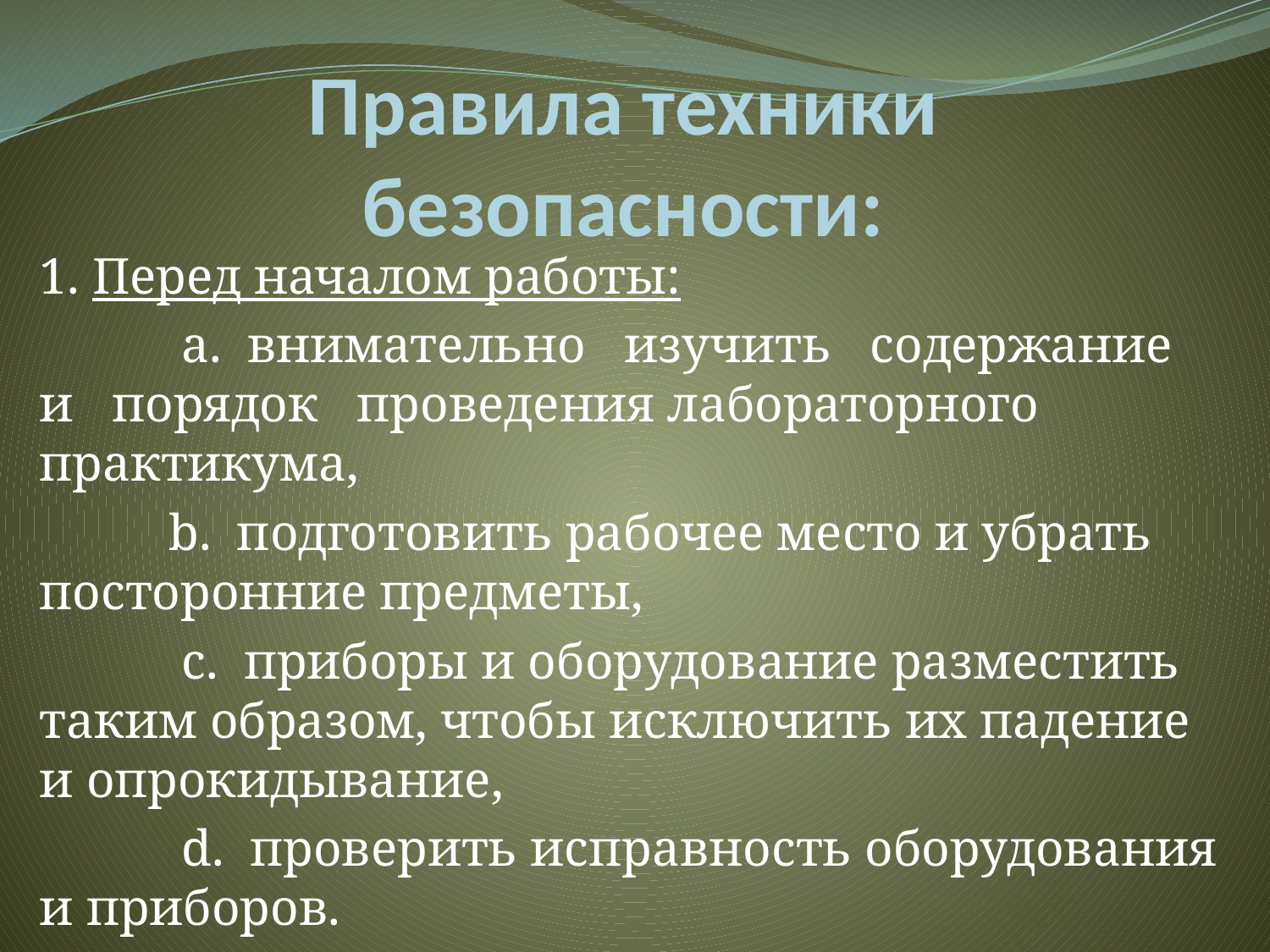

# Правила техники безопасности:
1. Перед началом работы:
           a.  внимательно   изучить   содержание   и   порядок   проведения лабораторного практикума,
          b.  подготовить рабочее место и убрать посторонние предметы,
           c.  приборы и оборудование разместить таким образом, чтобы исключить их падение и опрокидывание,
           d.  проверить исправность оборудования и приборов.